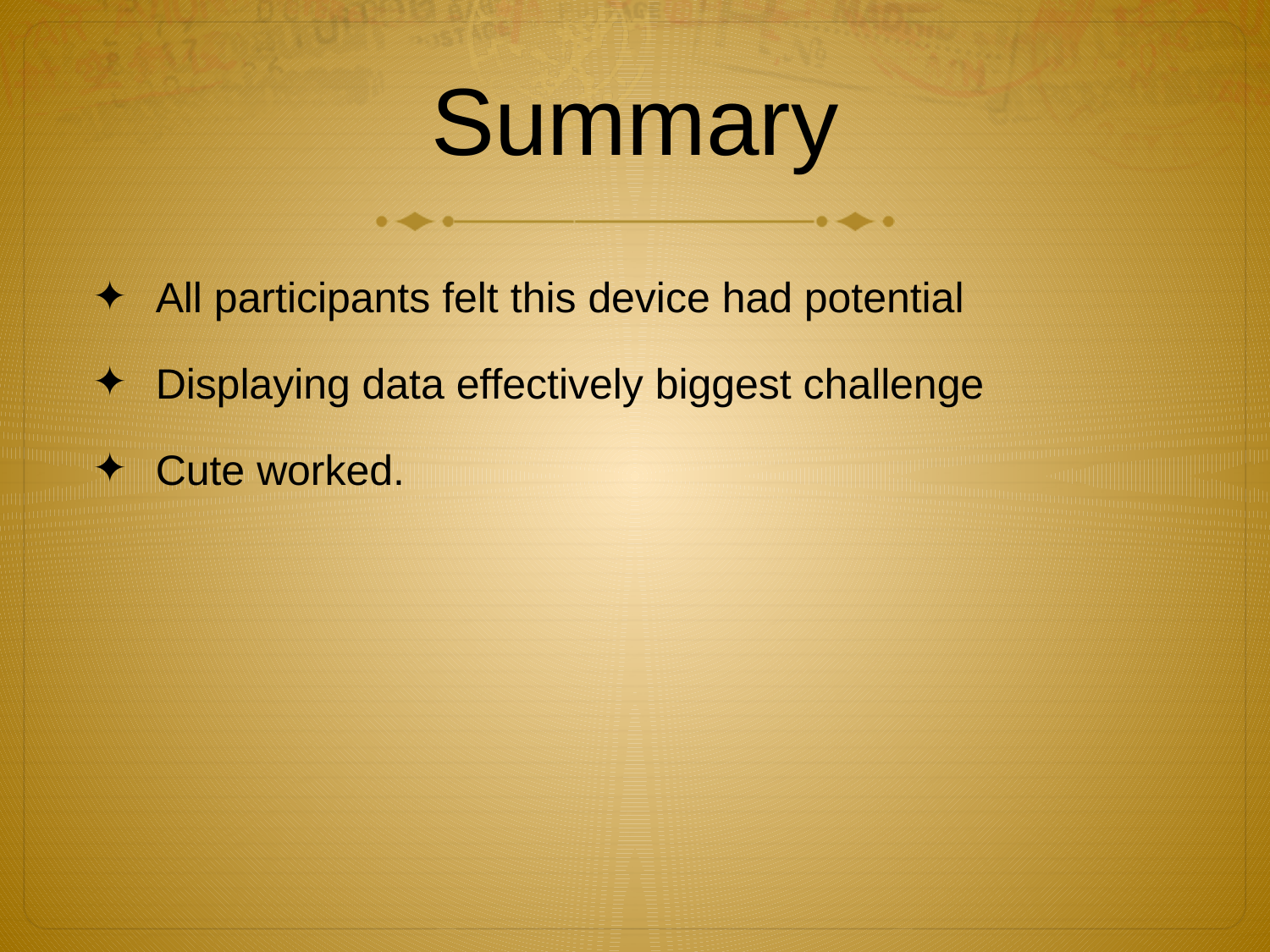

# Summary
All participants felt this device had potential
Displaying data effectively biggest challenge
Cute worked.